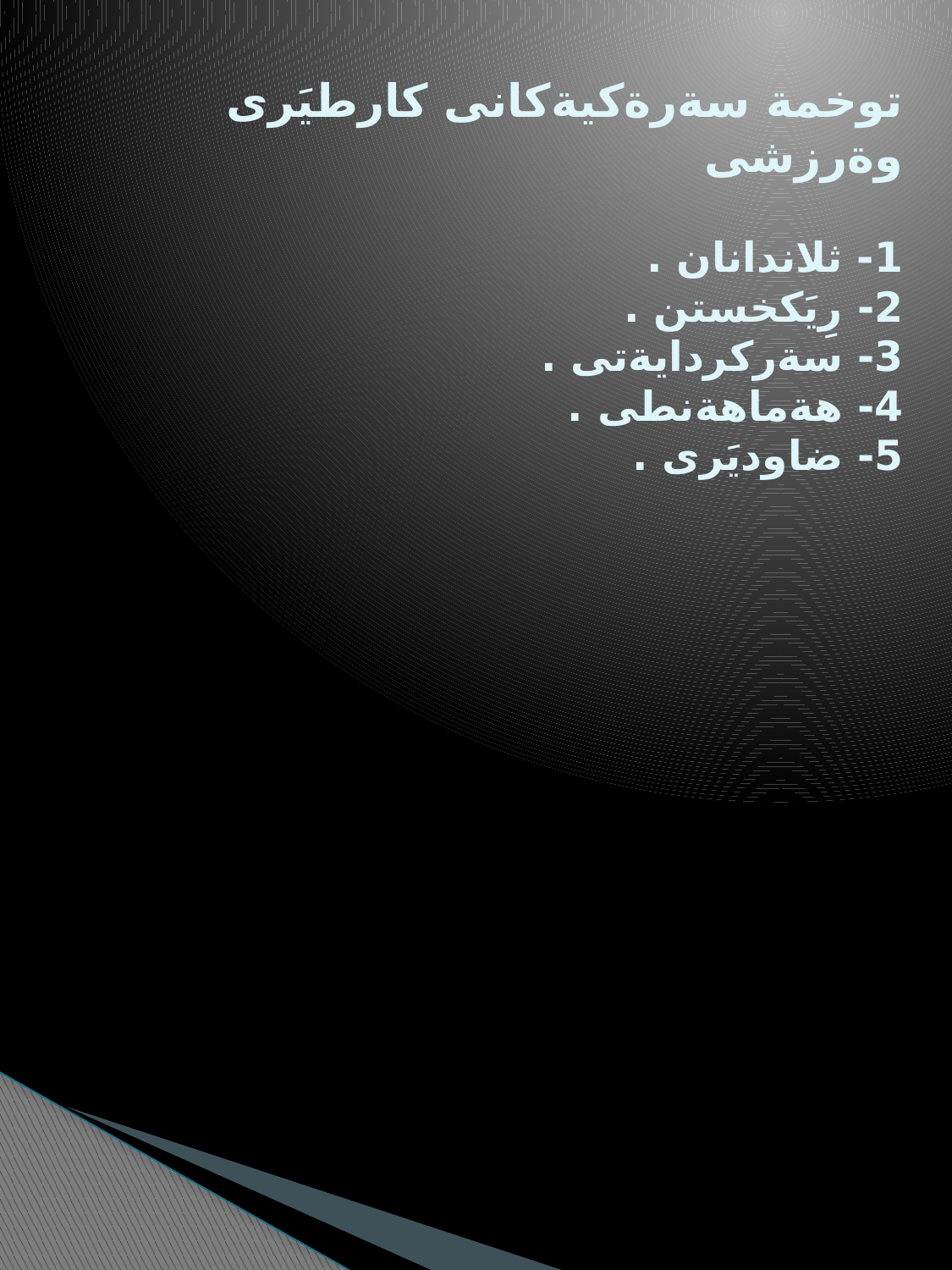

# توخمة سةرةكيةكانى كارطيَرى وةرزشى 1- ثلاندانان . 2- رِيَكخستن . 3- سةركردايةتى . 4- هةماهةنطى . 5- ضاوديَرى .